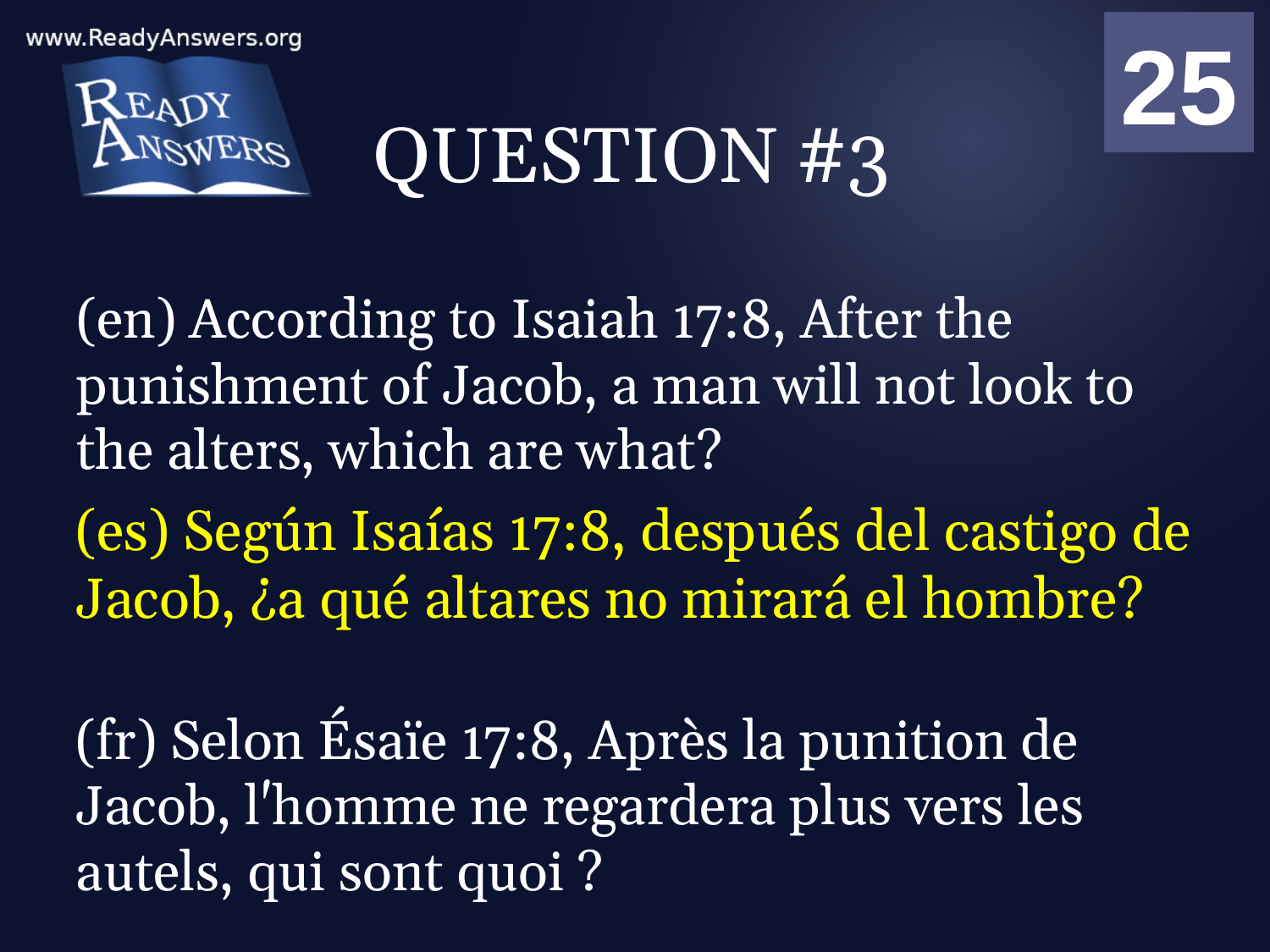

01
02
03
04
05
06
07
08
09
10
11
12
13
14
15
16
17
18
19
20
21
22
23
24
25
00
# QUESTION #3
(en) According to Isaiah 17:8, After the punishment of Jacob, a man will not look to the alters, which are what?
(es) Según Isaías 17:8, después del castigo de Jacob, ¿a qué altares no mirará el hombre?
(fr) Selon Ésaïe 17:8, Après la punition de Jacob, l'homme ne regardera plus vers les autels, qui sont quoi ?